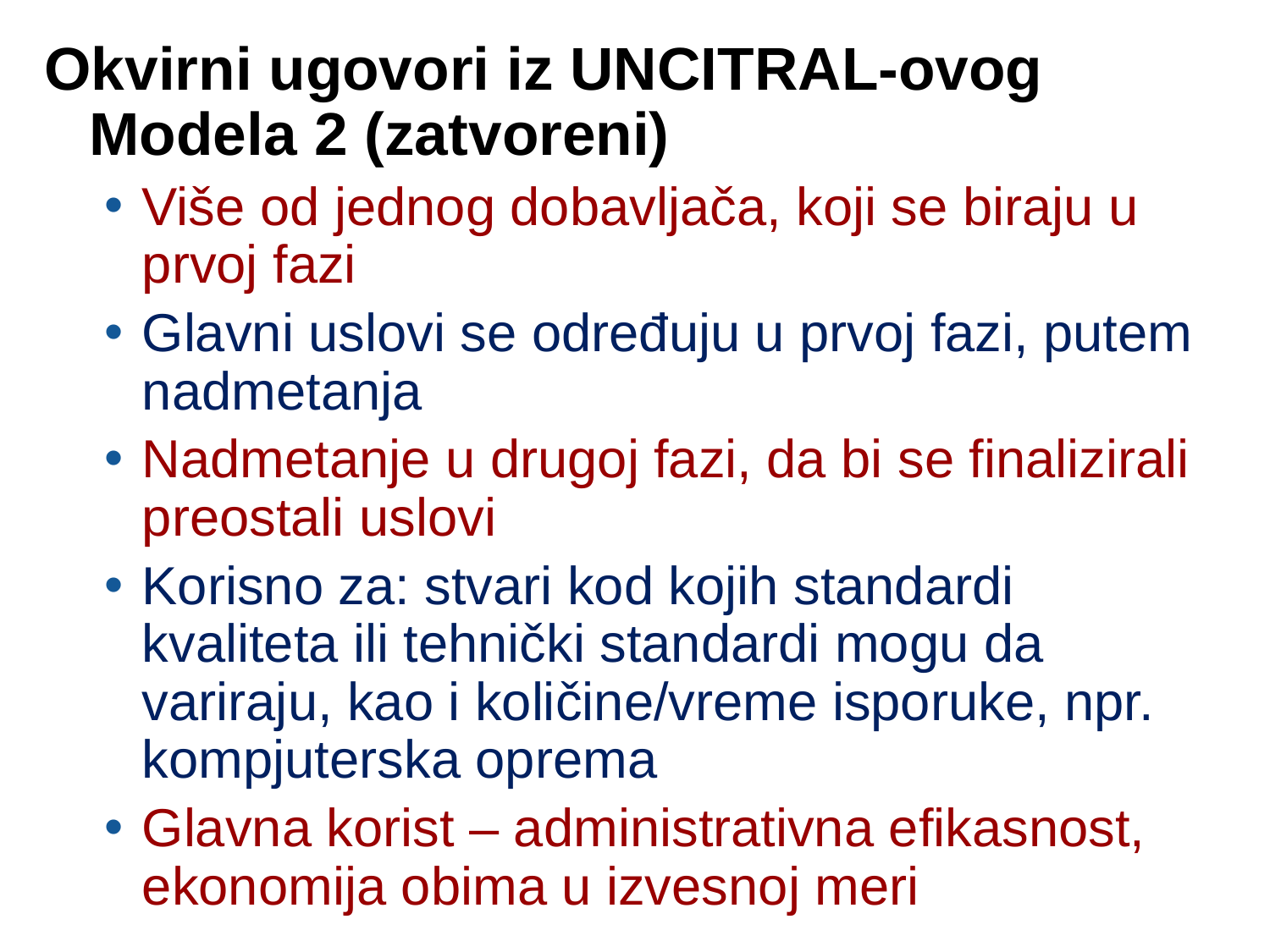

Okvirni ugovori iz UNCITRAL-ovog Modela 2 (zatvoreni)
Više od jednog dobavljača, koji se biraju u prvoj fazi
Glavni uslovi se određuju u prvoj fazi, putem nadmetanja
Nadmetanje u drugoj fazi, da bi se finalizirali preostali uslovi
Korisno za: stvari kod kojih standardi kvaliteta ili tehnički standardi mogu da variraju, kao i količine/vreme isporuke, npr. kompjuterska oprema
Glavna korist – administrativna efikasnost, ekonomija obima u izvesnoj meri